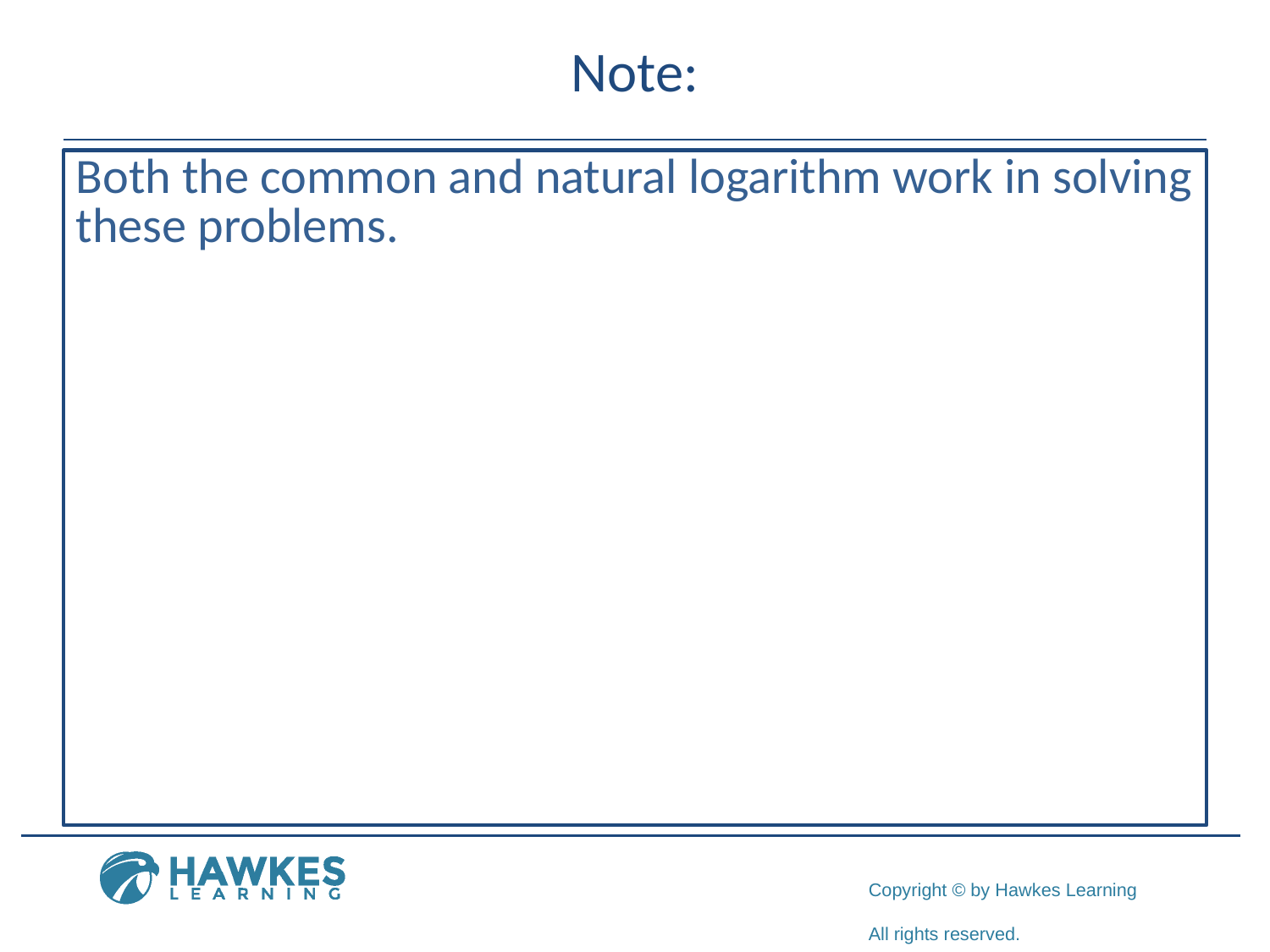

# Note:
Both the common and natural logarithm work in solving these problems.